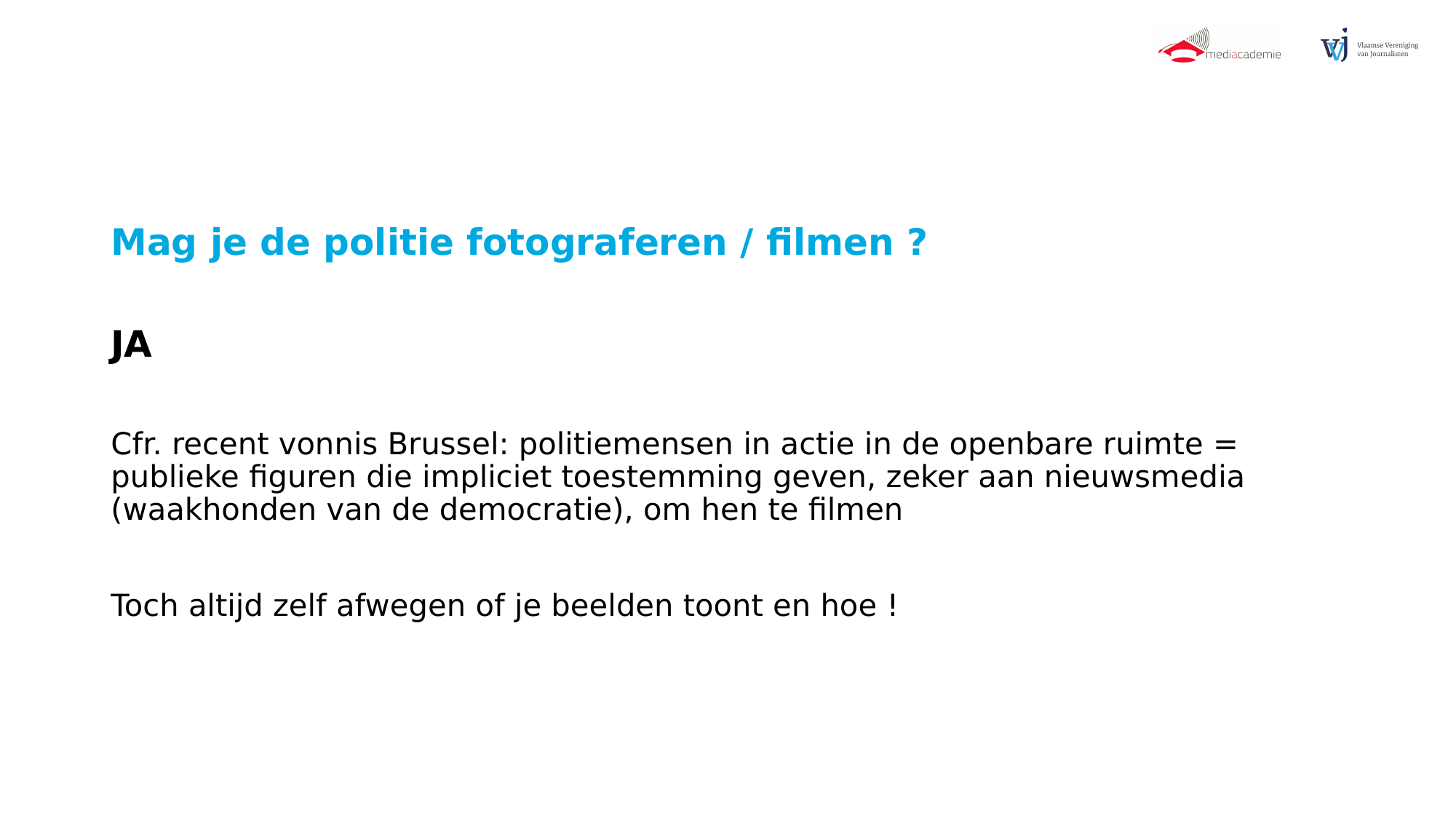

#
Mag je de politie fotograferen / filmen ?

JA

Cfr. recent vonnis Brussel: politiemensen in actie in de openbare ruimte = publieke figuren die impliciet toestemming geven, zeker aan nieuwsmedia (waakhonden van de democratie), om hen te filmen

Toch altijd zelf afwegen of je beelden toont en hoe !